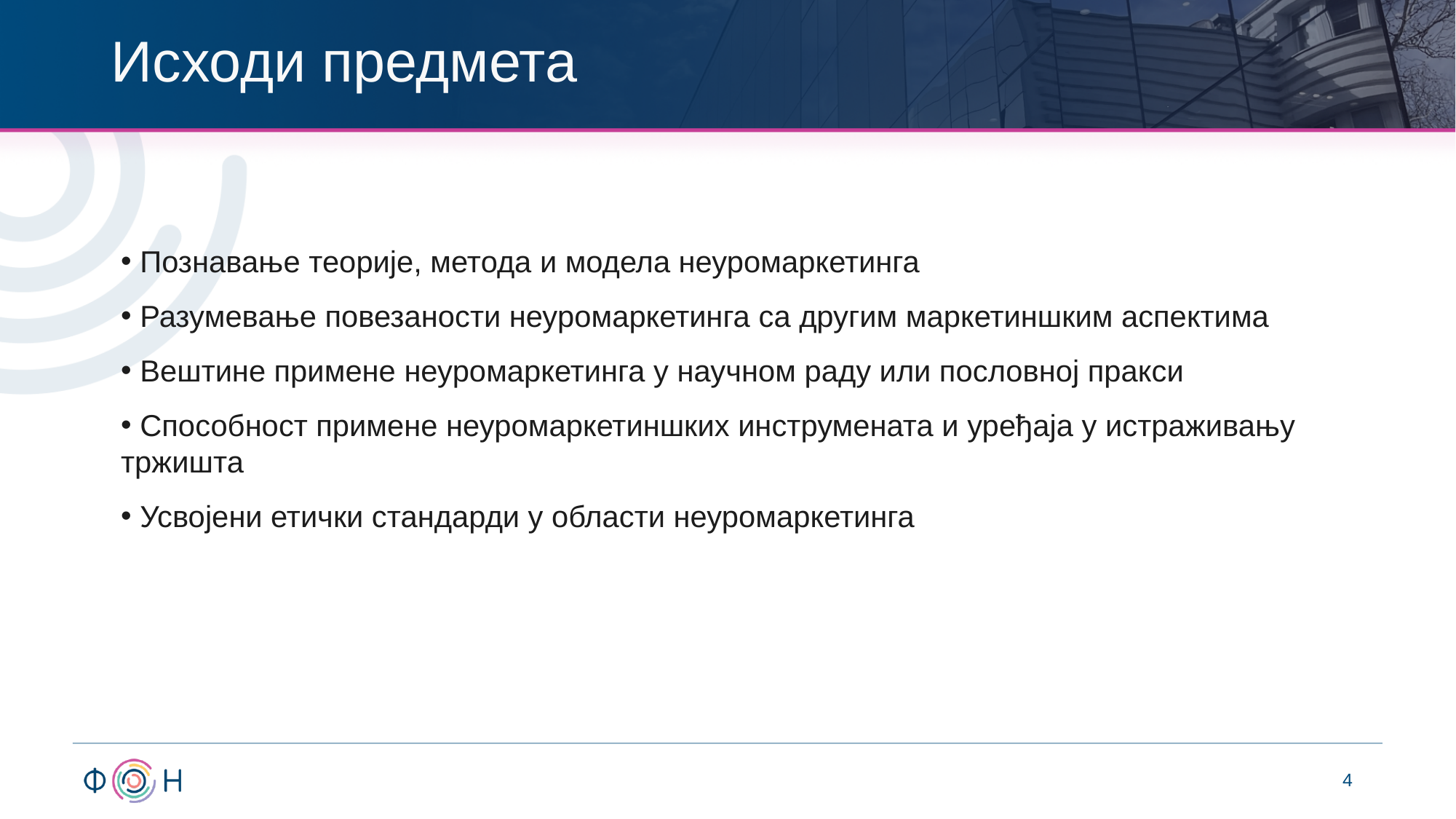

# Исходи предмета
 Познавање теорије, метода и модела неуромаркетинга
 Разумевање повезаности неуромаркетинга са другим маркетиншким аспектима
 Вештине примене неуромаркетинга у научном раду или пословној пракси
 Способност примене неуромаркетиншких инструмената и уређаја у истраживању тржишта
 Усвојени етички стандарди у области неуромаркетинга
4